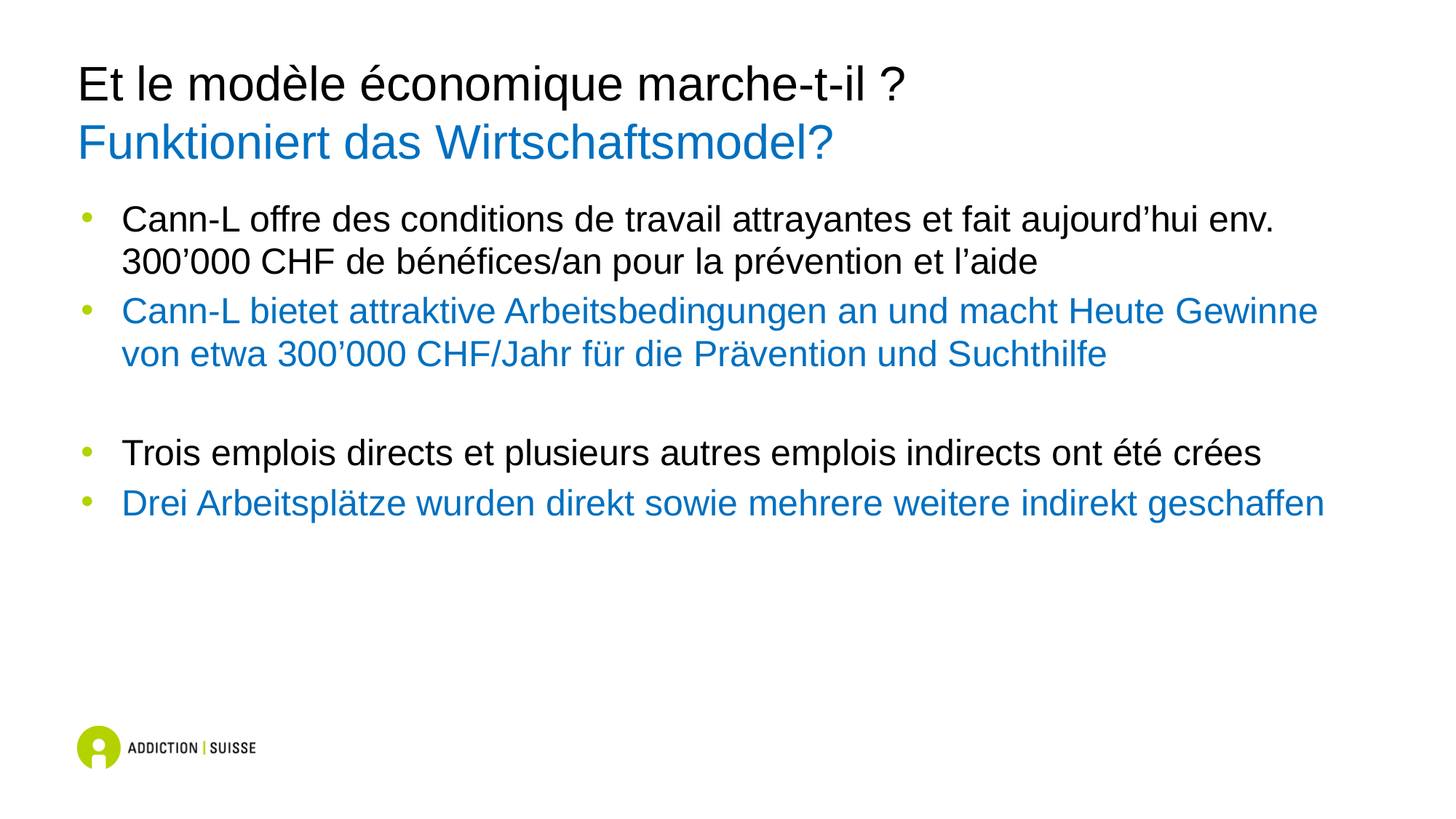

# Et le modèle économique marche-t-il ? Funktioniert das Wirtschaftsmodel?
Cann-L offre des conditions de travail attrayantes et fait aujourd’hui env. 300’000 CHF de bénéfices/an pour la prévention et l’aide
Cann-L bietet attraktive Arbeitsbedingungen an und macht Heute Gewinne von etwa 300’000 CHF/Jahr für die Prävention und Suchthilfe

Trois emplois directs et plusieurs autres emplois indirects ont été crées
Drei Arbeitsplätze wurden direkt sowie mehrere weitere indirekt geschaffen